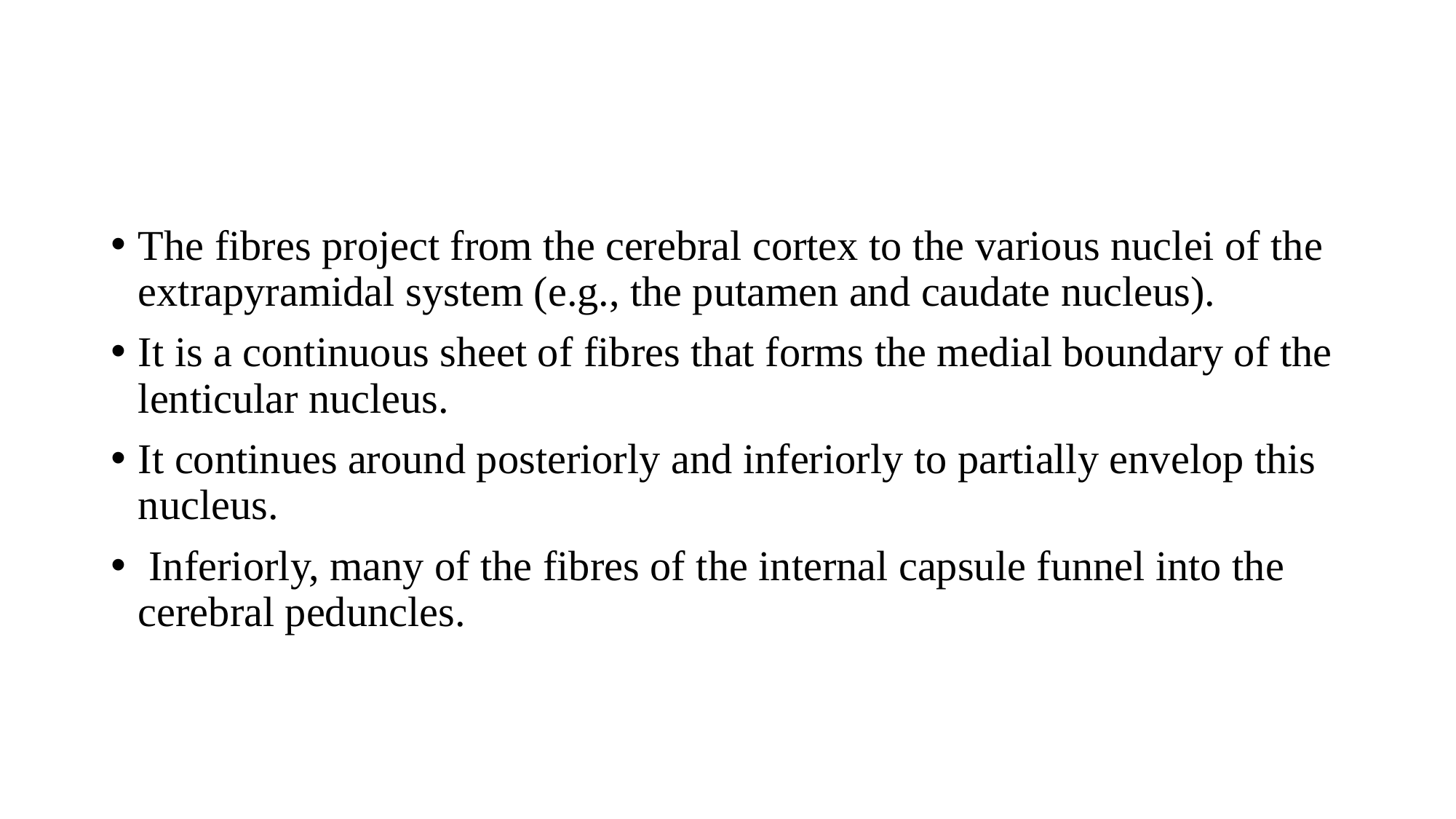

#
The fibres project from the cerebral cortex to the various nuclei of the extrapyramidal system (e.g., the putamen and caudate nucleus).
It is a continuous sheet of fibres that forms the medial boundary of the lenticular nucleus.
It continues around posteriorly and inferiorly to partially envelop this nucleus.
 Inferiorly, many of the fibres of the internal capsule funnel into the cerebral peduncles.